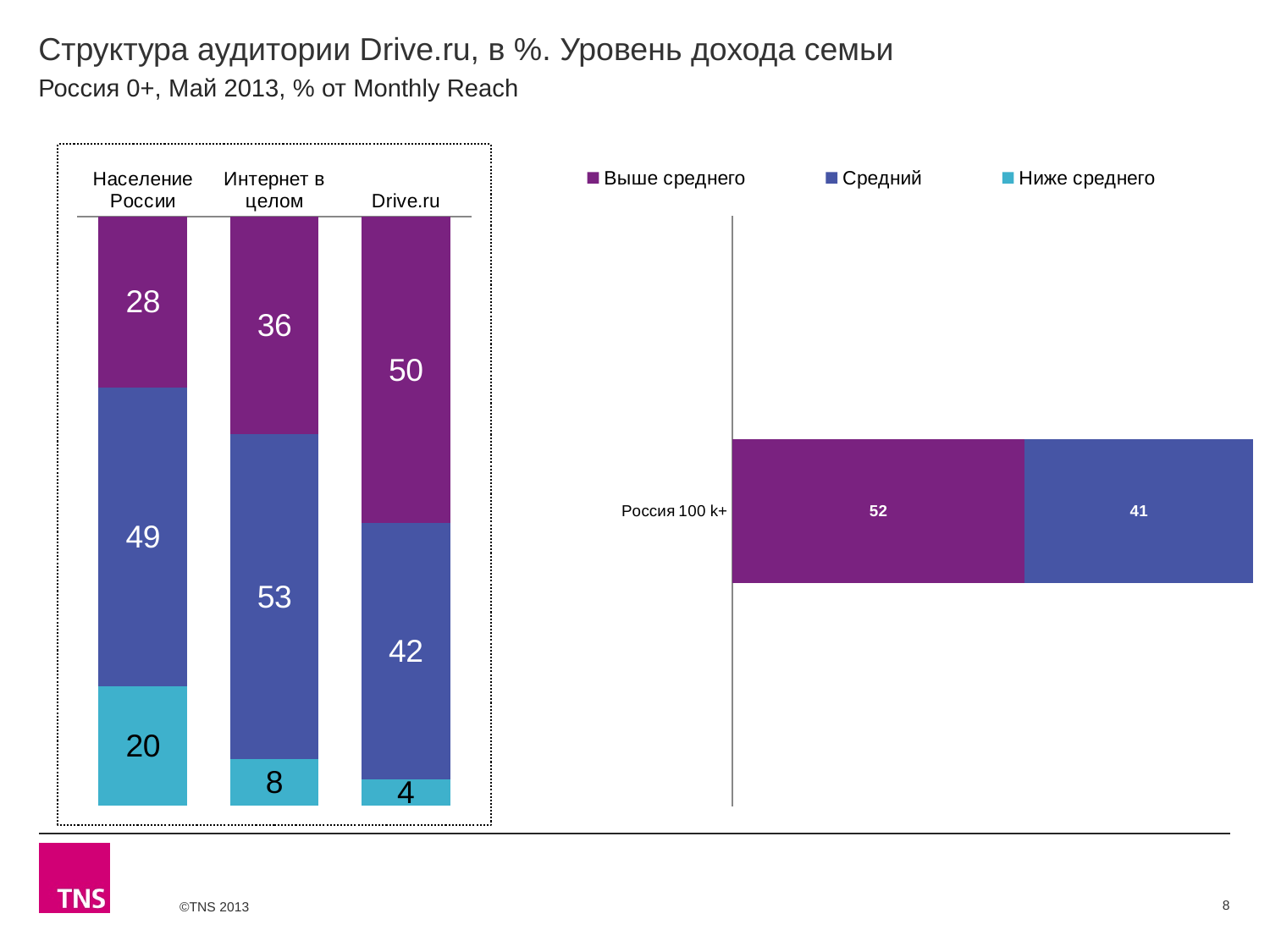

# Структура аудитории Drive.ru, в %. Уровень дохода семьи
Россия 0+, Май 2013, % от Monthly Reach

### Chart

| Category | Выше среднего | Средний | Ниже среднего |
|---|---|---|---|
| Население России | 28.0 | 49.1 | 19.6 |
| Интернет в целом | 35.6 | 53.3 | 7.6 |
| Drive.ru | 49.7 | 41.6 | 4.2 |

### Chart

| Category | Выше среднего | Средний | Ниже среднего |
|---|---|---|---|
| Россия 100 k+ | 51.8 | 40.5 | None |
8